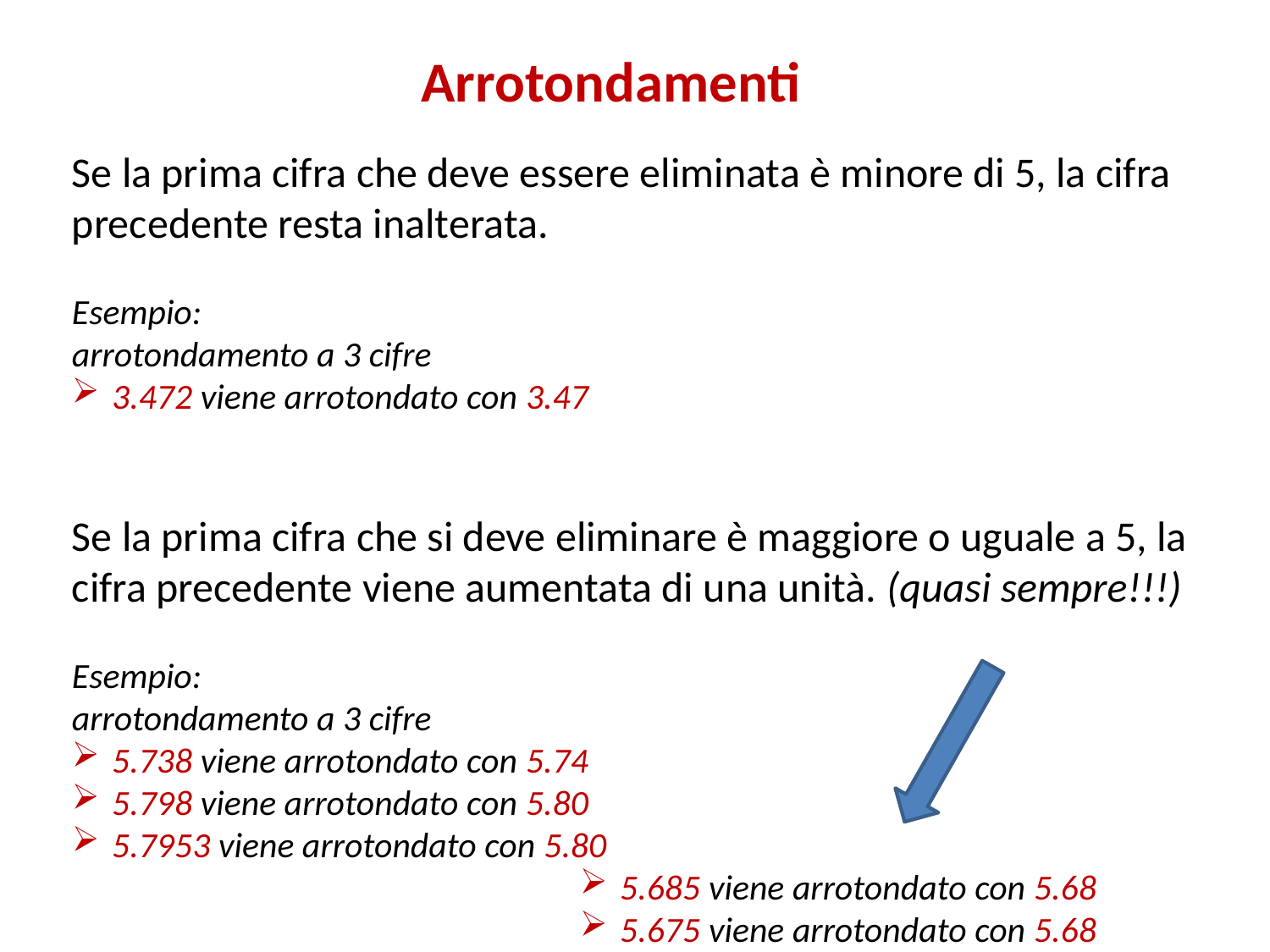

Arrotondamenti
Se la prima cifra che deve essere eliminata è minore di 5, la cifra precedente resta inalterata.

Esempio:
arrotondamento a 3 cifre
3.472 viene arrotondato con 3.47

Se la prima cifra che si deve eliminare è maggiore o uguale a 5, la cifra precedente viene aumentata di una unità. (quasi sempre!!!)

Esempio:
arrotondamento a 3 cifre
5.738 viene arrotondato con 5.74
5.798 viene arrotondato con 5.80
5.7953 viene arrotondato con 5.80
5.685 viene arrotondato con 5.68
5.675 viene arrotondato con 5.68